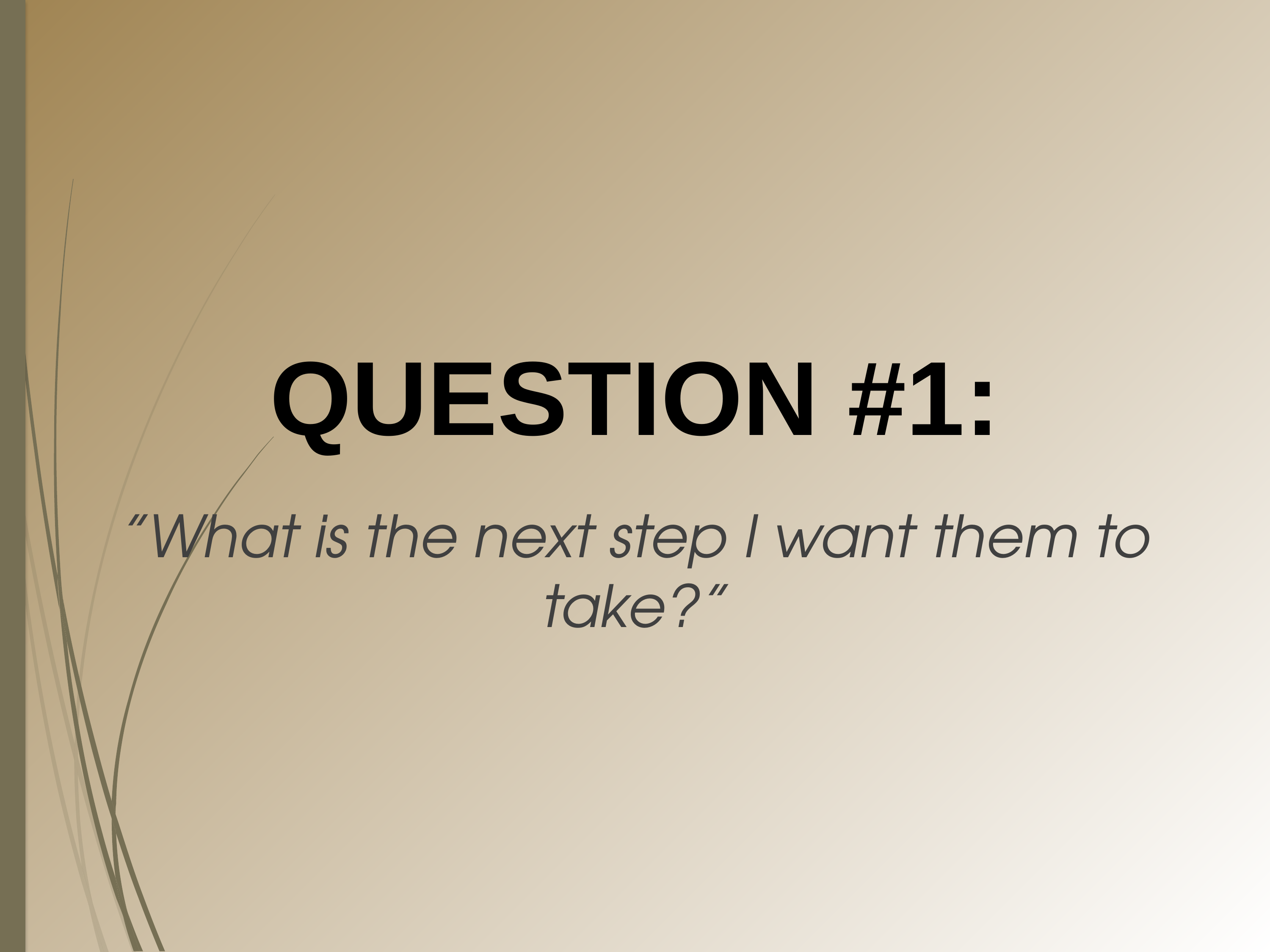

QUESTION #1:
”What is the next step I want them to take?”